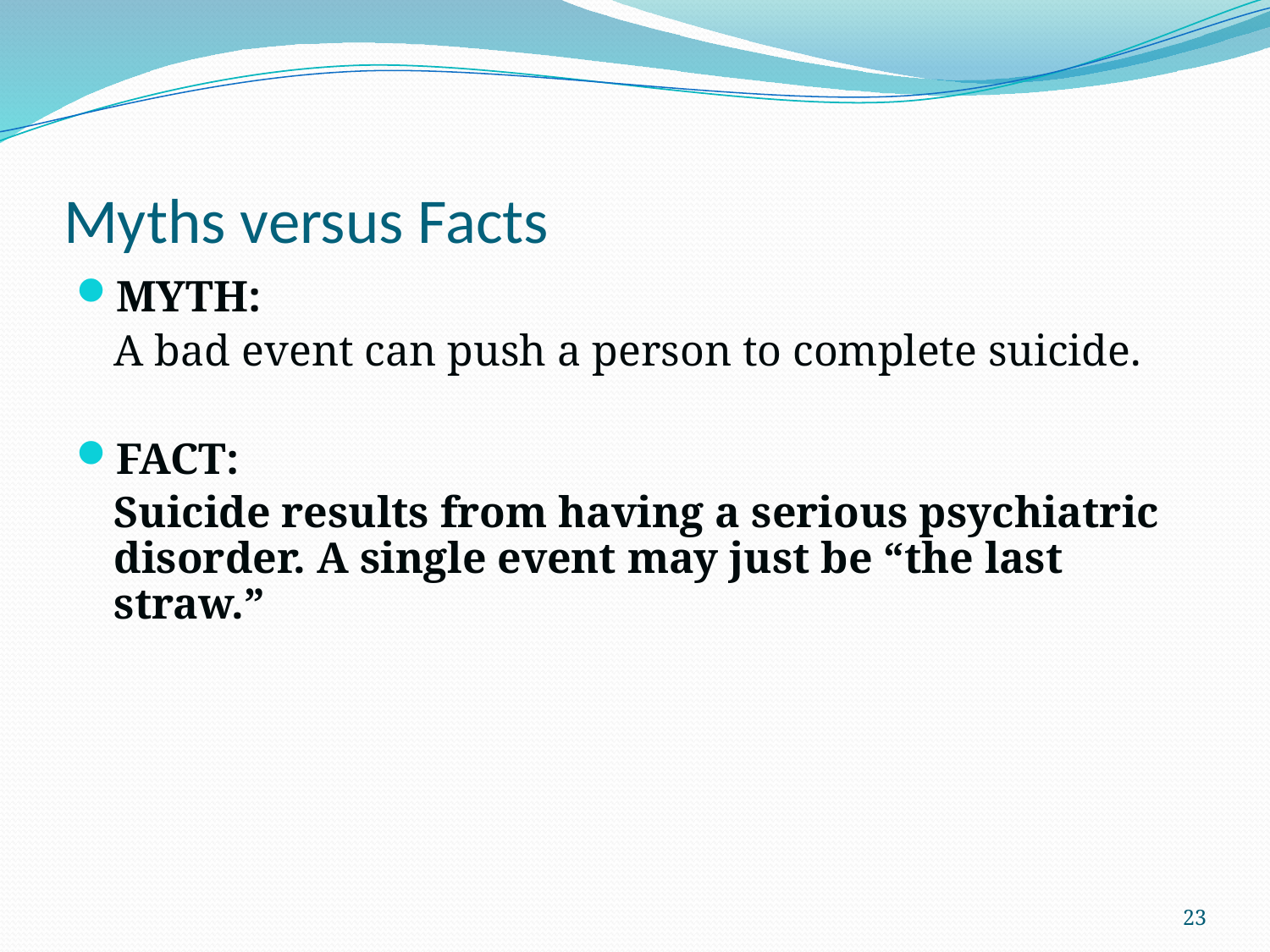

# Myths versus Facts
MYTH:
	A bad event can push a person to complete suicide.

FACT:
	Suicide results from having a serious psychiatric disorder. A single event may just be “the last straw.”
23